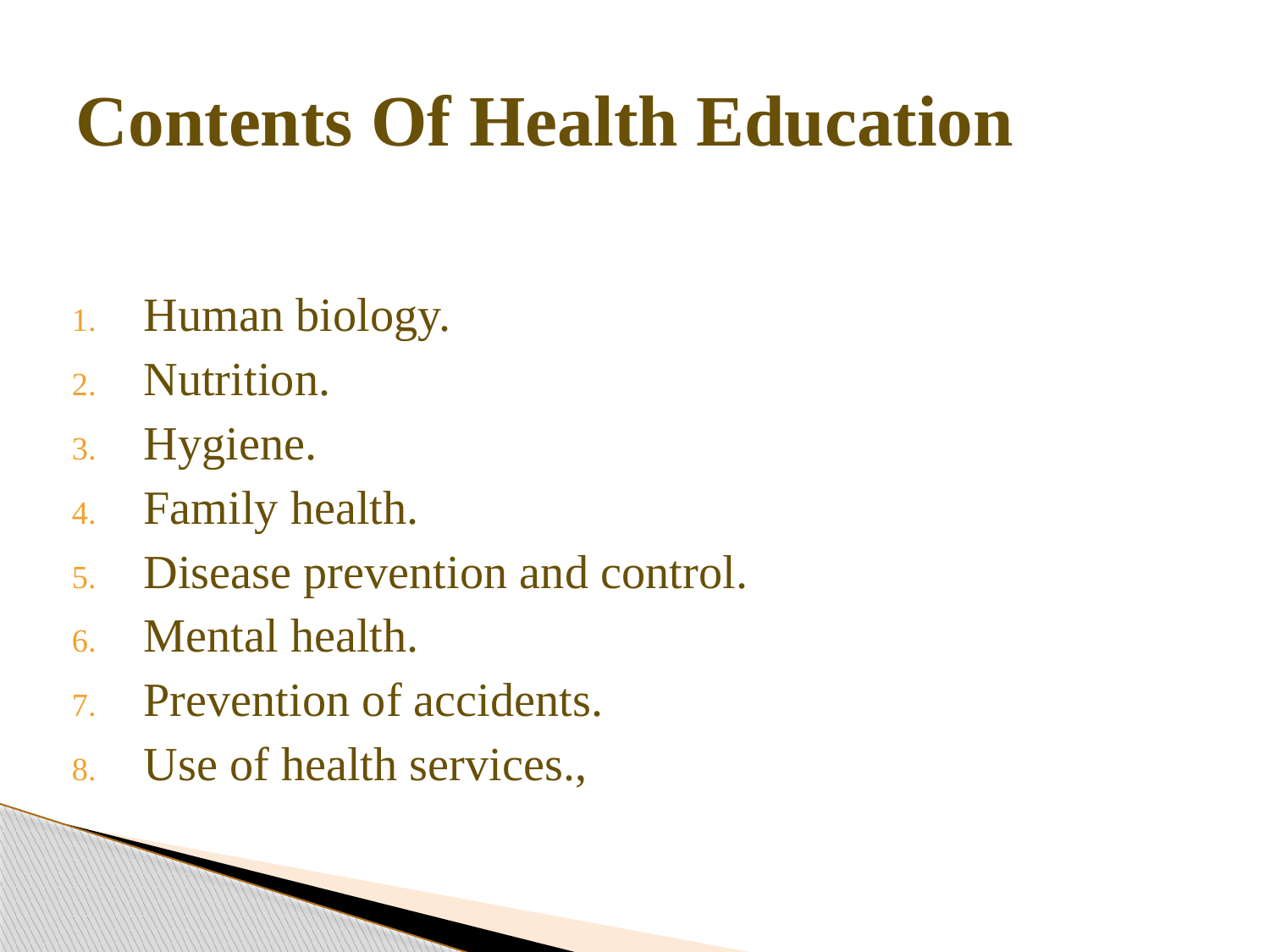

# Contents Of Health Education
Human biology.
Nutrition.
Hygiene.
Family health.
Disease prevention and control.
Mental health.
Prevention of accidents.
Use of health services.,